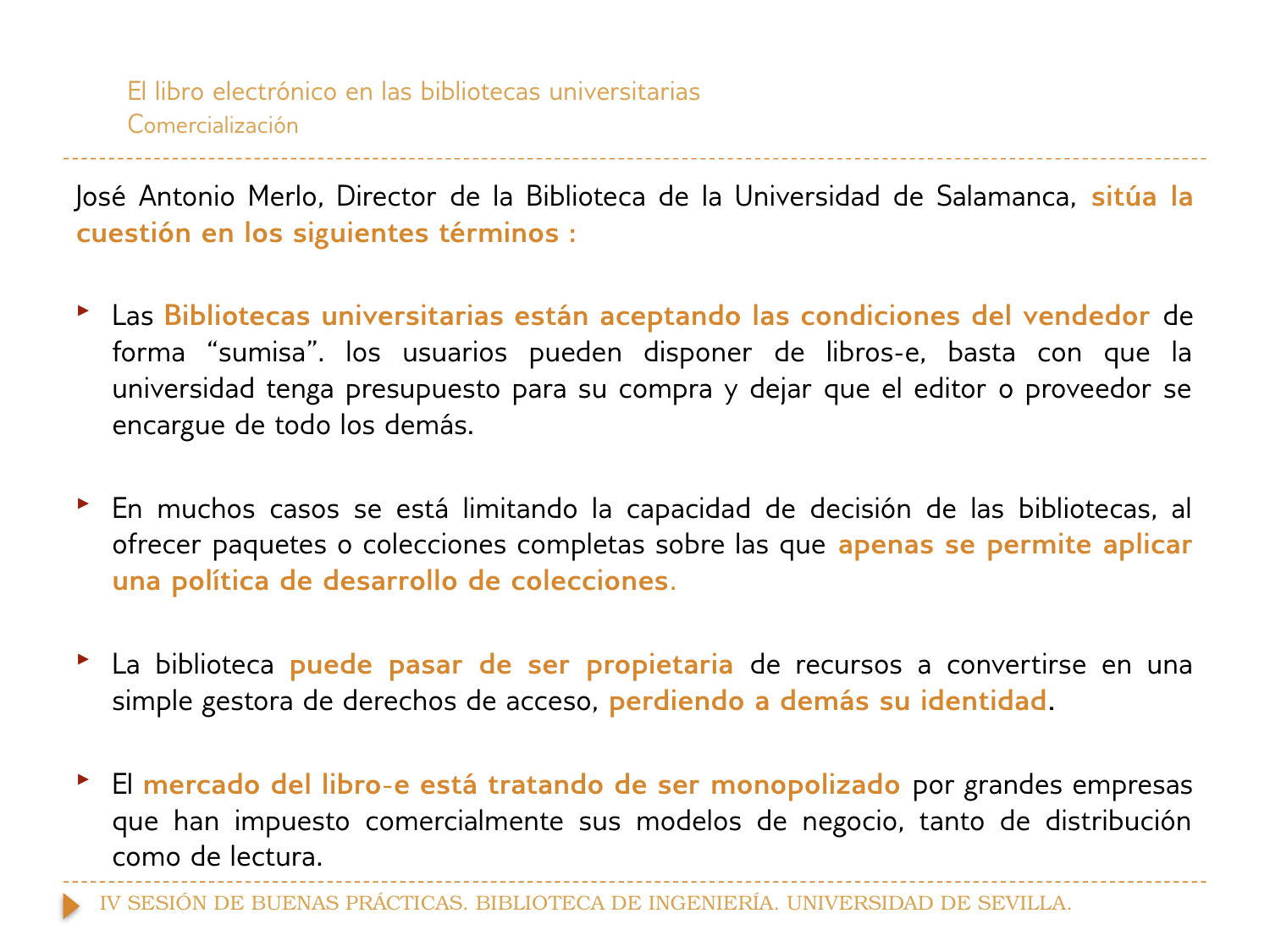

# El libro electrónico en las bibliotecas universitarias Comercialización
José Antonio Merlo, Director de la Biblioteca de la Universidad de Salamanca, sitúa la cuestión en los siguientes términos :

Las Bibliotecas universitarias están aceptando las condiciones del vendedor de forma “sumisa”. los usuarios pueden disponer de libros-e, basta con que la universidad tenga presupuesto para su compra y dejar que el editor o proveedor se encargue de todo los demás.

En muchos casos se está limitando la capacidad de decisión de las bibliotecas, al ofrecer paquetes o colecciones completas sobre las que apenas se permite aplicar una política de desarrollo de colecciones.

La biblioteca puede pasar de ser propietaria de recursos a convertirse en una simple gestora de derechos de acceso, perdiendo a demás su identidad.

El mercado del libro-e está tratando de ser monopolizado por grandes empresas que han impuesto comercialmente sus modelos de negocio, tanto de distribución como de lectura.

IV SESIÓN DE BUENAS PRÁCTICAS. BIBLIOTECA DE INGENIERÍA. UNIVERSIDAD DE SEVILLA.